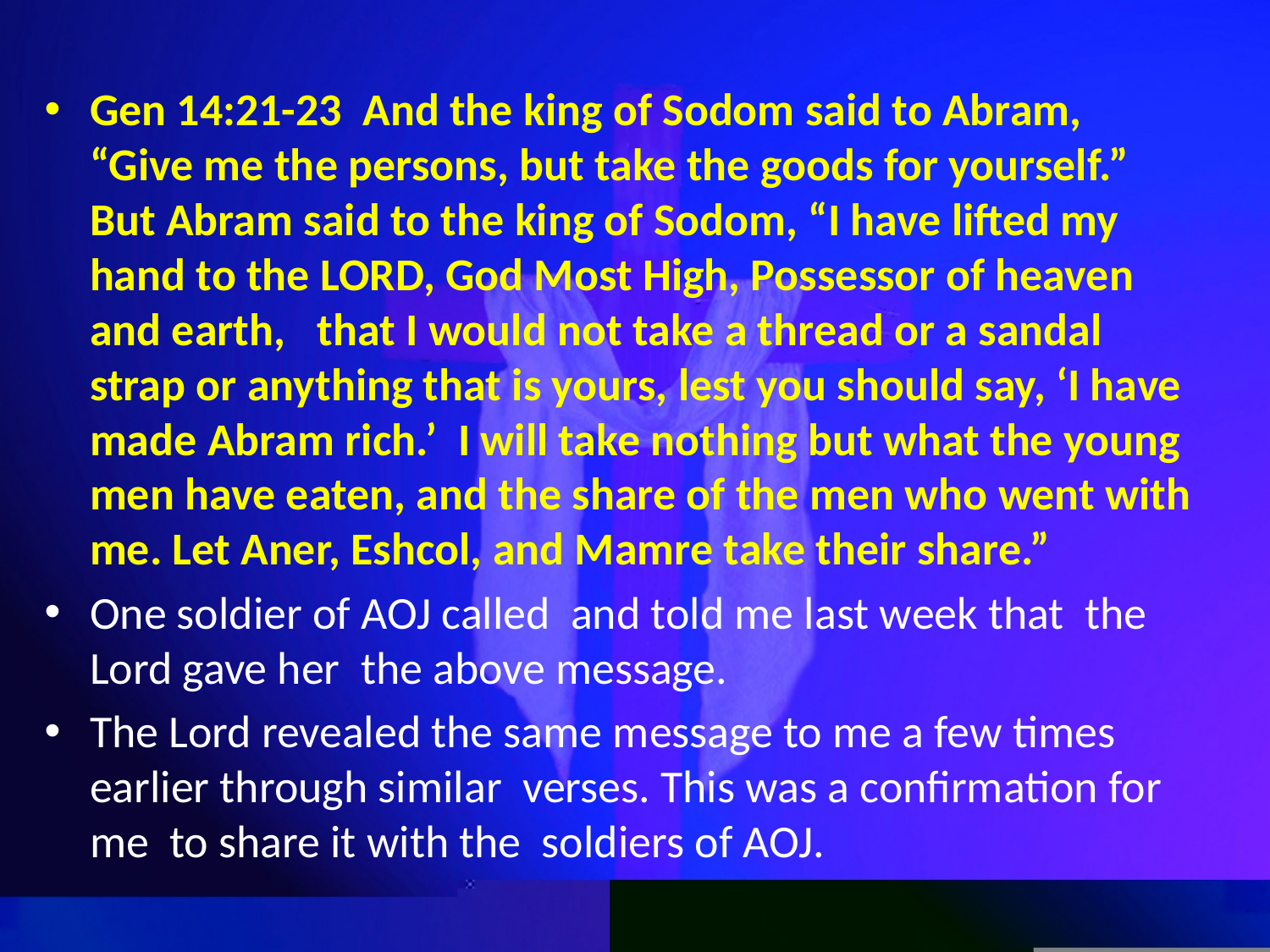

#
Gen 14:21-23  And the king of Sodom said to Abram, “Give me the persons, but take the goods for yourself.”  But Abram said to the king of Sodom, “I have lifted my hand to the LORD, God Most High, Possessor of heaven and earth,   that I would not take a thread or a sandal strap or anything that is yours, lest you should say, ‘I have made Abram rich.’  I will take nothing but what the young men have eaten, and the share of the men who went with me. Let Aner, Eshcol, and Mamre take their share.”
One soldier of AOJ called  and told me last week that  the Lord gave her  the above message.
The Lord revealed the same message to me a few times earlier through similar  verses. This was a confirmation for me  to share it with the  soldiers of AOJ.